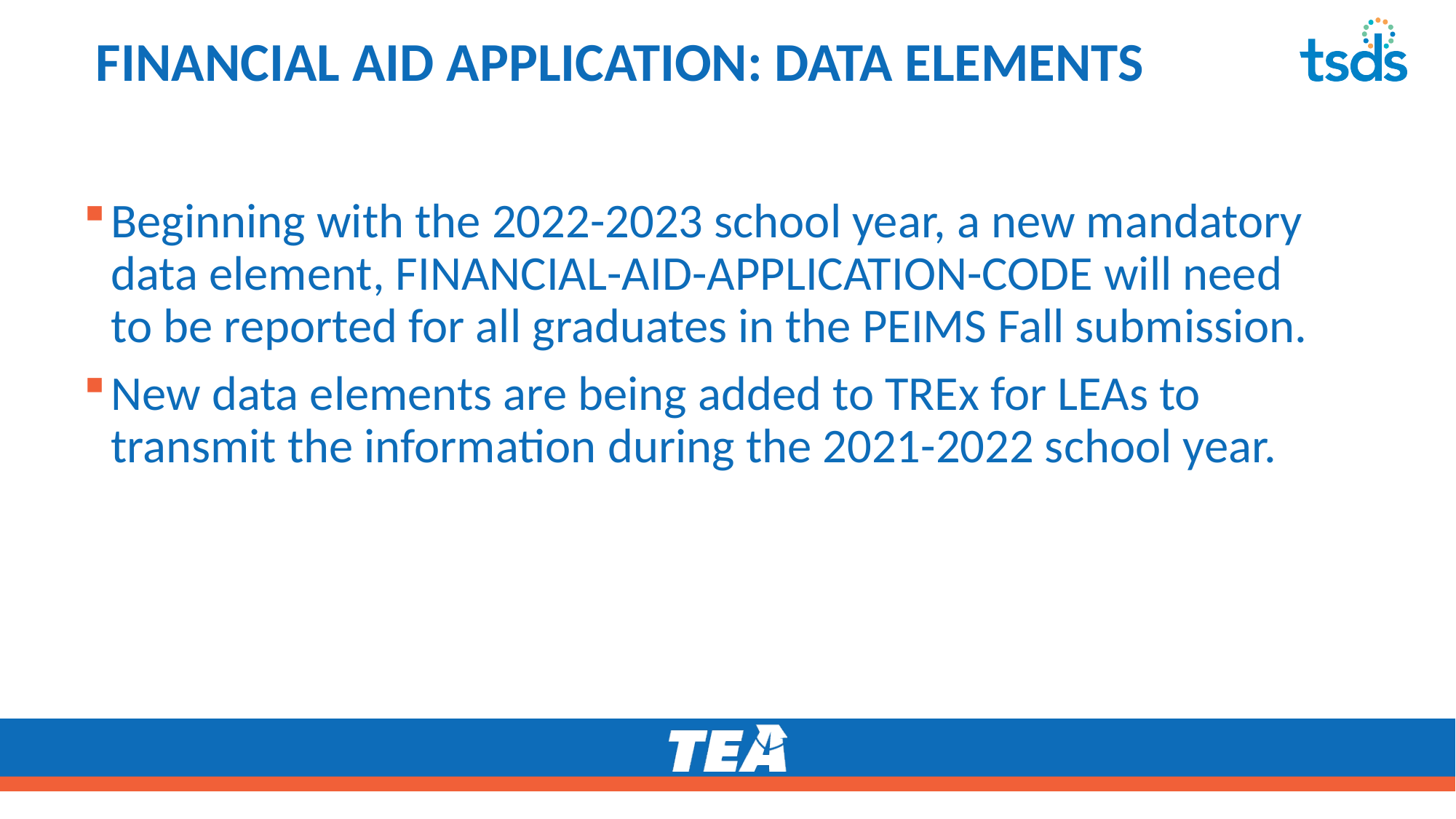

# FINANCIAL AID APPLICATION: DATA ELEMENTS
Beginning with the 2022-2023 school year, a new mandatory data element, FINANCIAL-AID-APPLICATION-CODE will need to be reported for all graduates in the PEIMS Fall submission.
New data elements are being added to TREx for LEAs to transmit the information during the 2021-2022 school year.